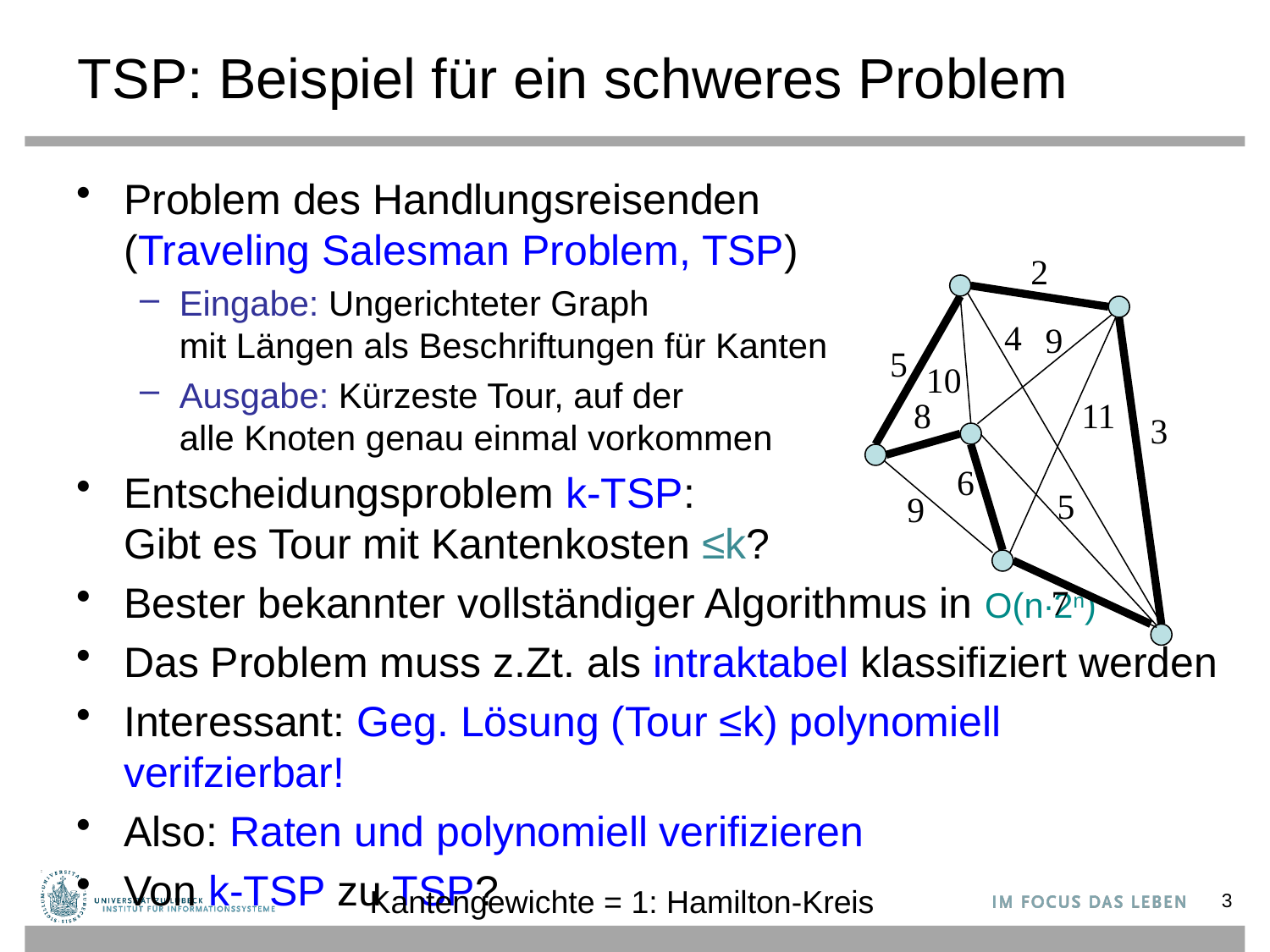

# TSP: Beispiel für ein schweres Problem
Problem des Handlungsreisenden
(Traveling Salesman Problem, TSP)
Eingabe: Ungerichteter Graph
mit Längen als Beschriftungen für Kanten
Ausgabe: Kürzeste Tour, auf der
alle Knoten genau einmal vorkommen
Entscheidungsproblem k-TSP:
Gibt es Tour mit Kantenkosten ≤k?
Bester bekannter vollständiger Algorithmus in O(n∙2n)
Das Problem muss z.Zt. als intraktabel klassifiziert werden
Interessant: Geg. Lösung (Tour ≤k) polynomiell verifzierbar!
Also: Raten und polynomiell verifizieren
Von k-TSP zu TSP?
2

4
9

5
10
11
8
3

6

5
9

7

Kantengewichte = 1: Hamilton-Kreis
3